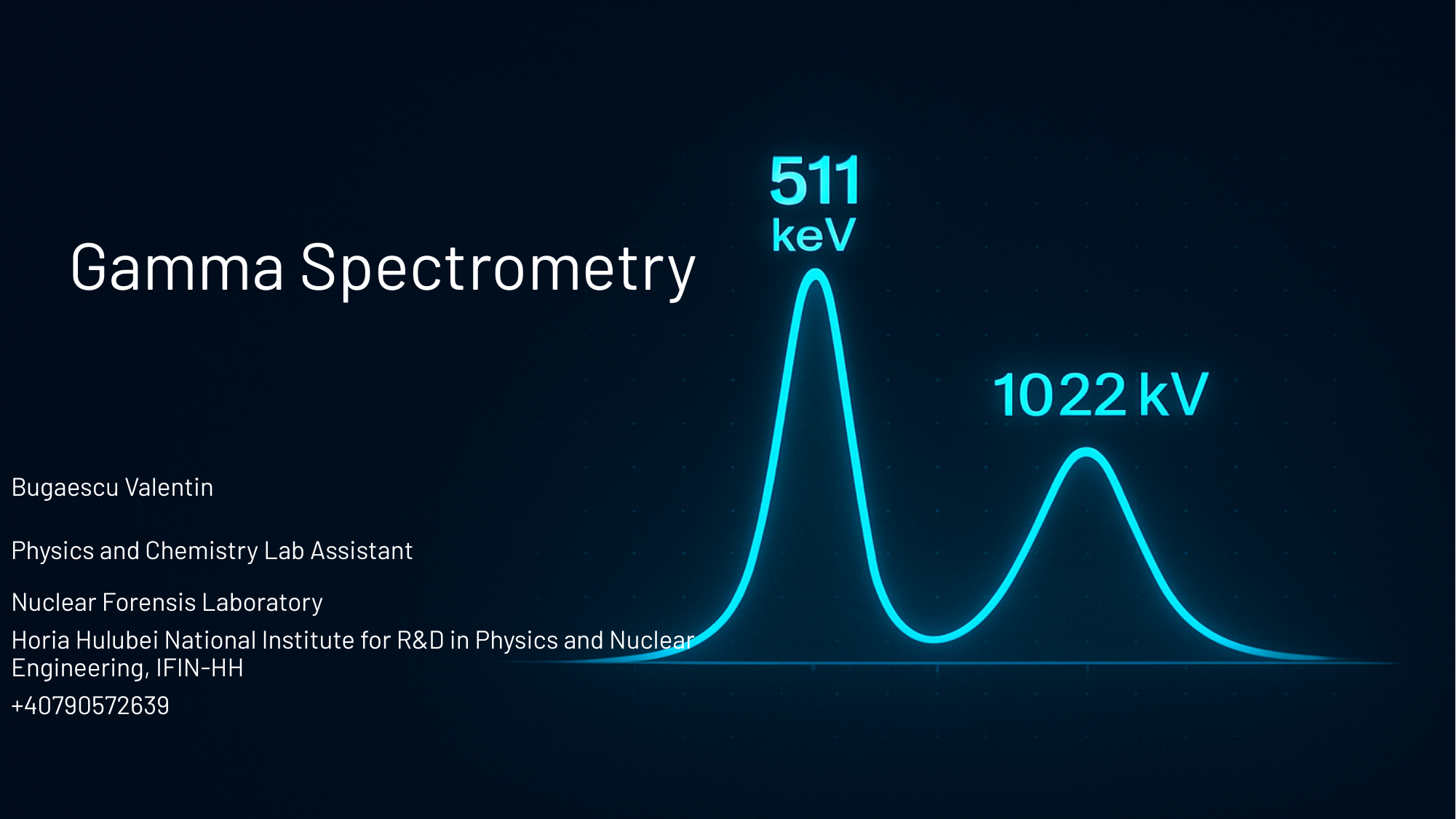

# Gamma Spectrometry
Bugaescu Valentin
Physics and Chemistry Lab Assistant
Nuclear Forensis Laboratory
Horia Hulubei National Institute for R&D in Physics and Nuclear Engineering, IFIN-HH
+40790572639